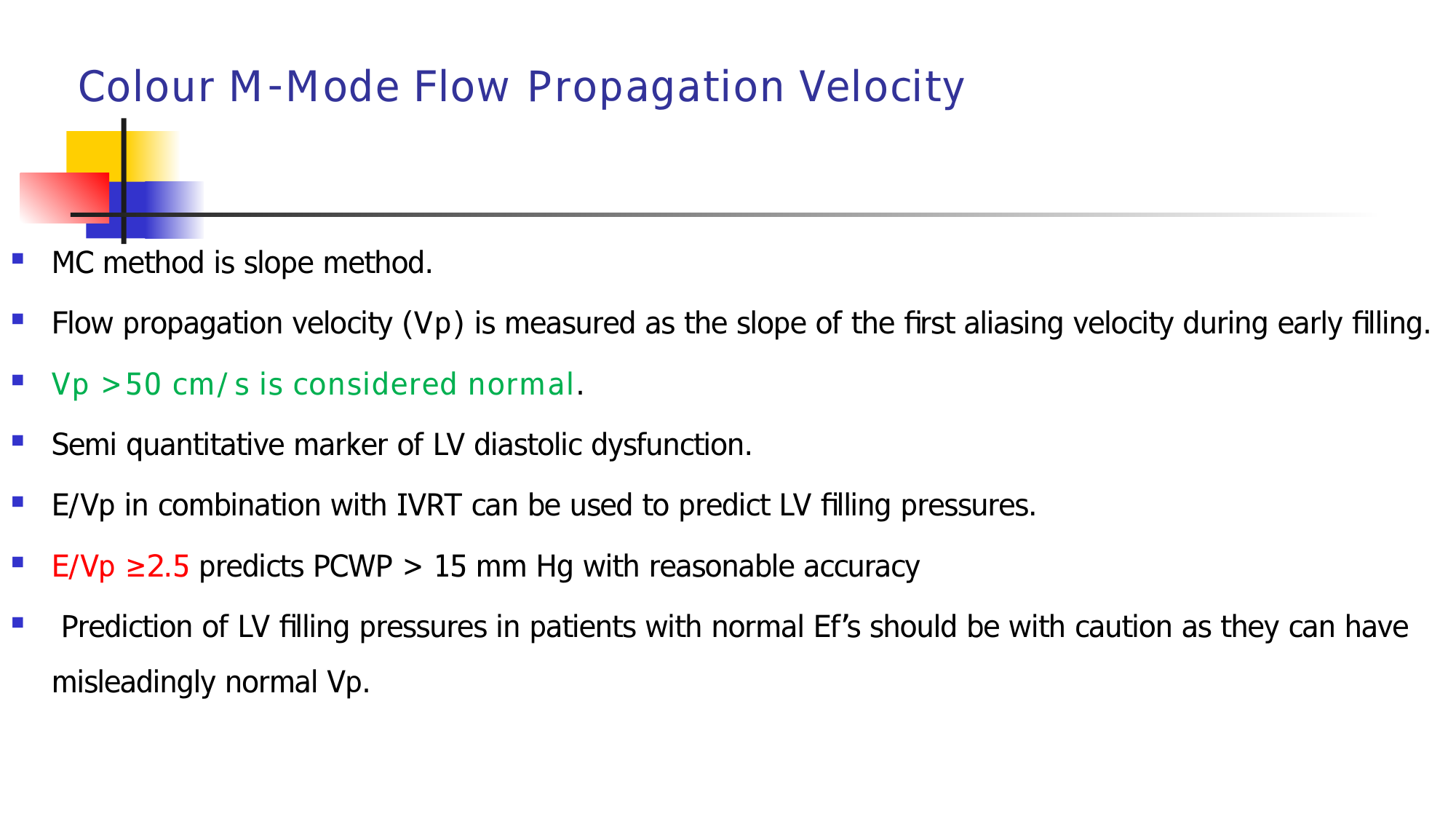

# Colour M-Mode Flow Propagation Velocity

MC method is slope method.
Flow propagation velocity (Vp) is measured as the slope of the first aliasing velocity during early filling.
Vp >50 cm/s is considered normal.
Semi quantitative marker of LV diastolic dysfunction.
E/Vp in combination with IVRT can be used to predict LV filling pressures.
E/Vp ≥2.5 predicts PCWP > 15 mm Hg with reasonable accuracy
 Prediction of LV filling pressures in patients with normal Ef’s should be with caution as they can have misleadingly normal Vp.